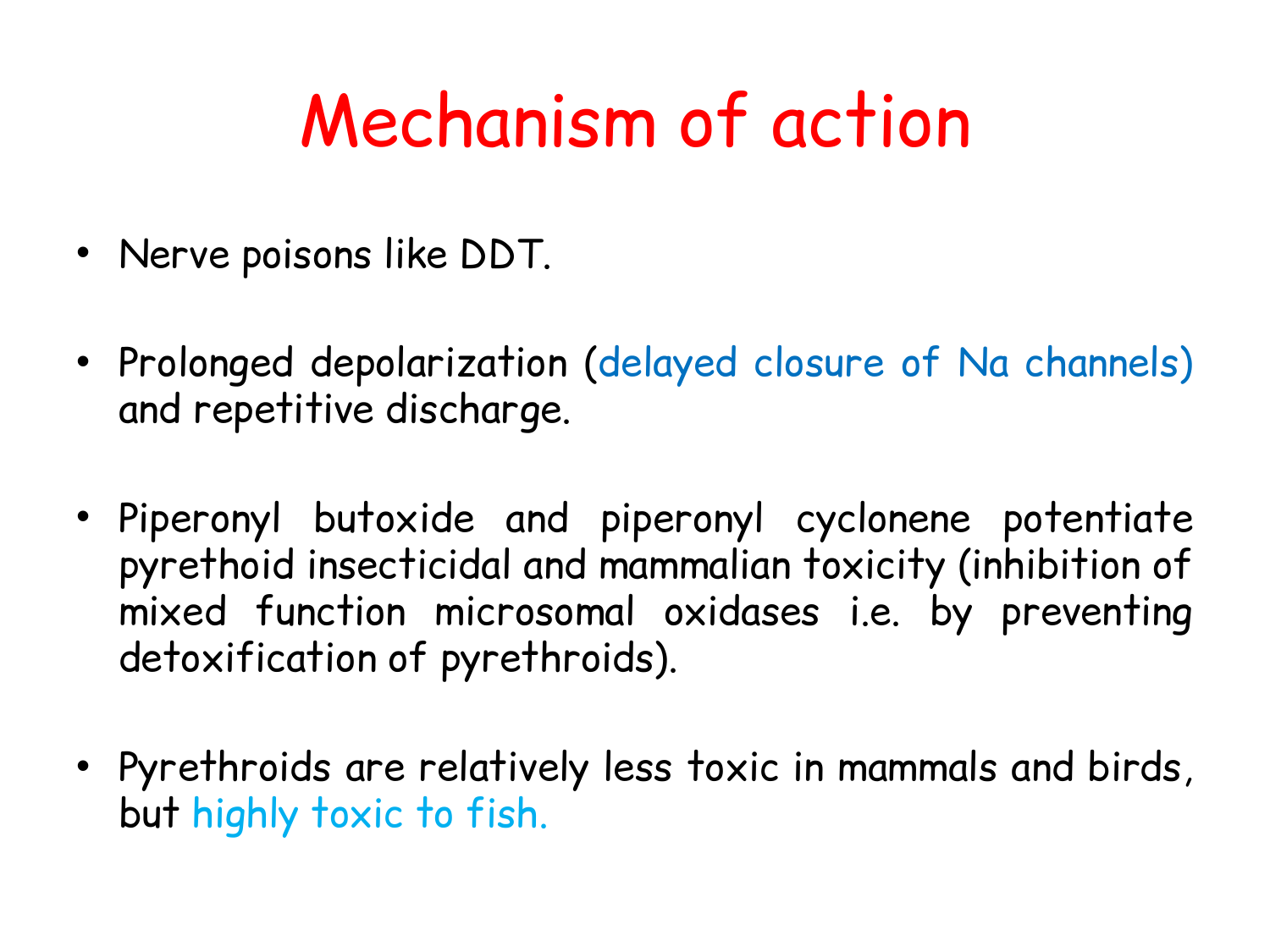

# Mechanism of action
Nerve poisons like DDT.

Prolonged depolarization (delayed closure of Na channels) and repetitive discharge.

Piperonyl butoxide and piperonyl cyclonene potentiate pyrethoid insecticidal and mammalian toxicity (inhibition of mixed function microsomal oxidases i.e. by preventing detoxification of pyrethroids).

Pyrethroids are relatively less toxic in mammals and birds, but highly toxic to fish.